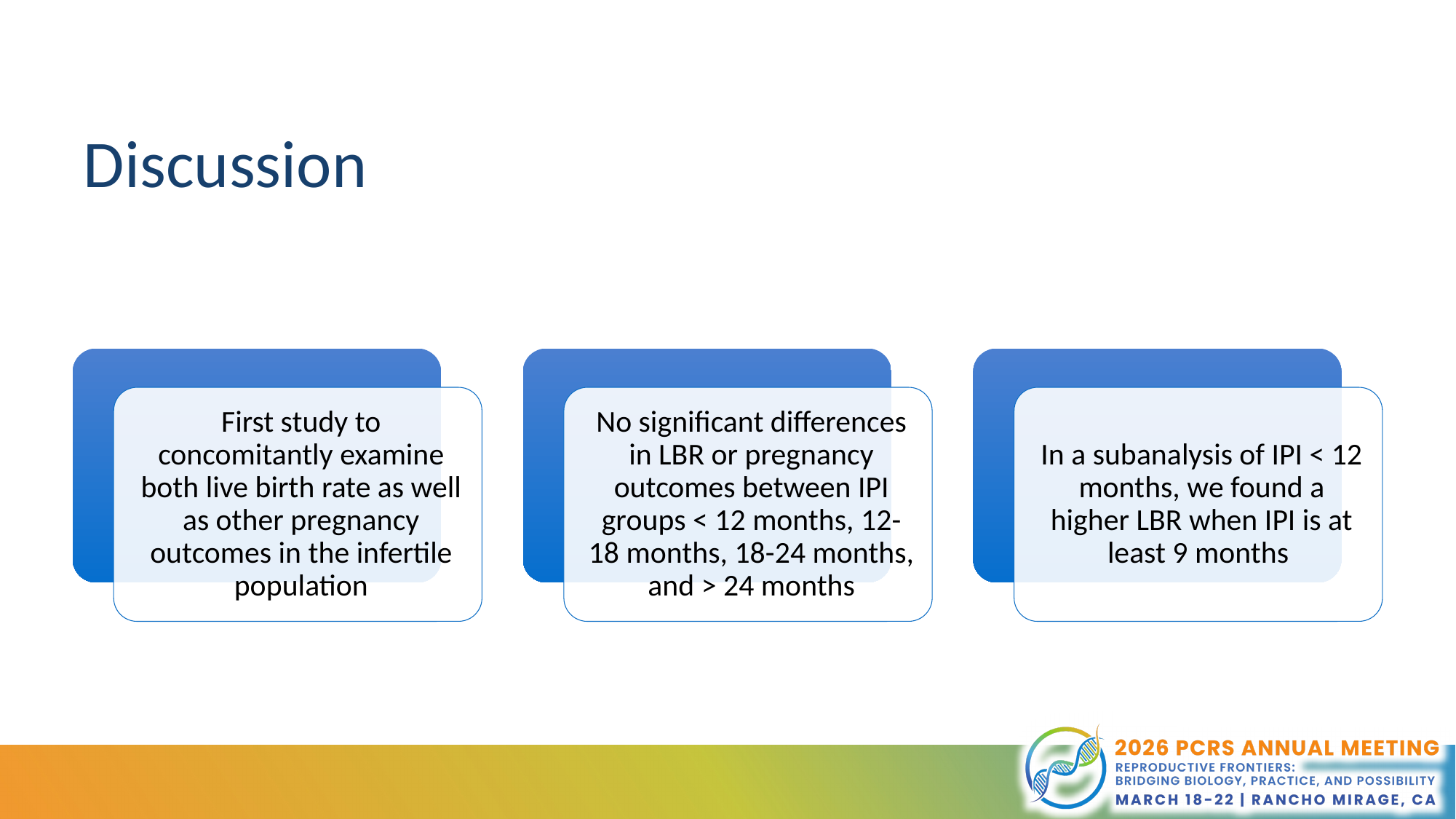

# Discussion
First study to concomitantly examine both live birth rate as well as other pregnancy outcomes in the infertile population
No significant differences in LBR or pregnancy outcomes between IPI groups < 12 months, 12-18 months, 18-24 months, and > 24 months
In a subanalysis of IPI < 12 months, we found a higher LBR when IPI is at least 9 months